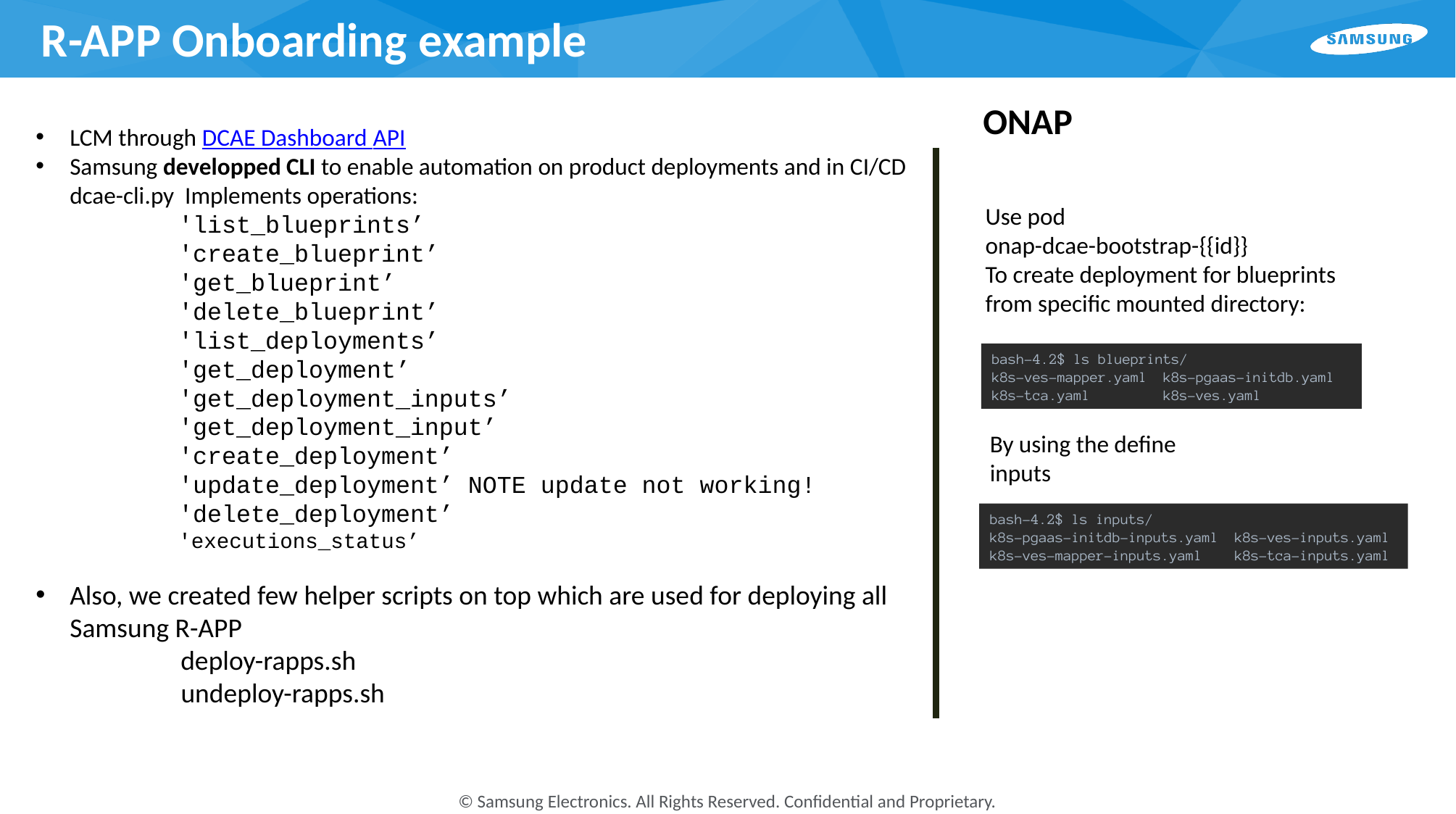

# R-APP Onboarding example
ONAP
LCM through DCAE Dashboard API
Samsung developped CLI to enable automation on product deployments and in CI/CD
dcae-cli.py  Implements operations:
	'list_blueprints’
	'create_blueprint’
	'get_blueprint’
	'delete_blueprint’
	'list_deployments’
	'get_deployment’
	'get_deployment_inputs’
	'get_deployment_input’
	'create_deployment’
	'update_deployment’ NOTE update not working!
	'delete_deployment’
	'executions_status’

Also, we created few helper scripts on top which are used for deploying all Samsung R-APP
                  deploy-rapps.sh
undeploy-rapps.sh

Use pod
onap-dcae-bootstrap-{{id}}
To create deployment for blueprints
from specific mounted directory:
bash-4.2$ ls blueprints/
k8s-ves-mapper.yaml  k8s-pgaas-initdb.yaml
k8s-tca.yaml         k8s-ves.yaml
By using the define inputs
bash-4.2$ ls inputs/
k8s-pgaas-initdb-inputs.yaml  k8s-ves-inputs.yaml
k8s-ves-mapper-inputs.yaml    k8s-tca-inputs.yaml